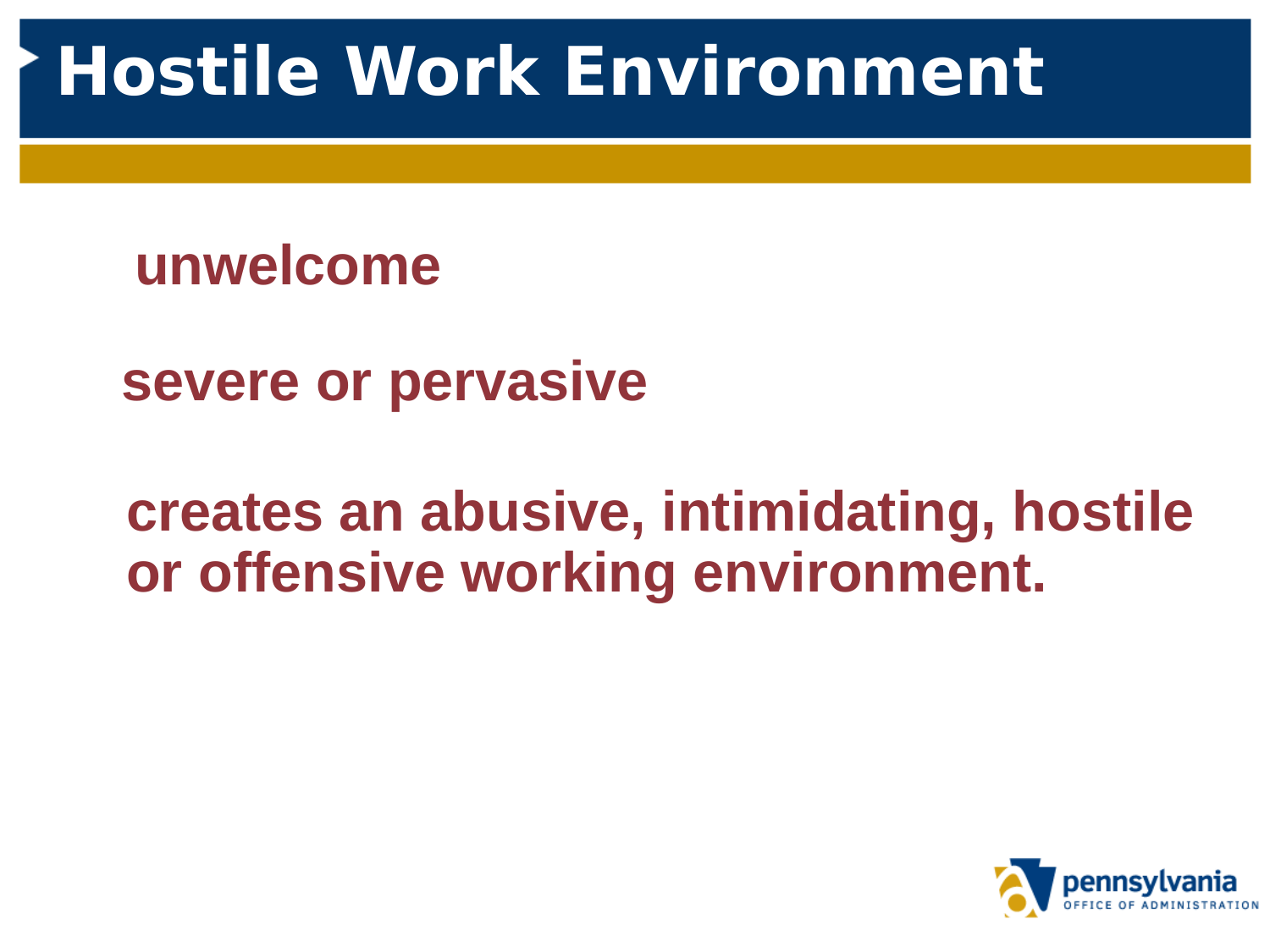

# Hostile Work Environment
unwelcome
severe or pervasive
creates an abusive, intimidating, hostile or offensive working environment.